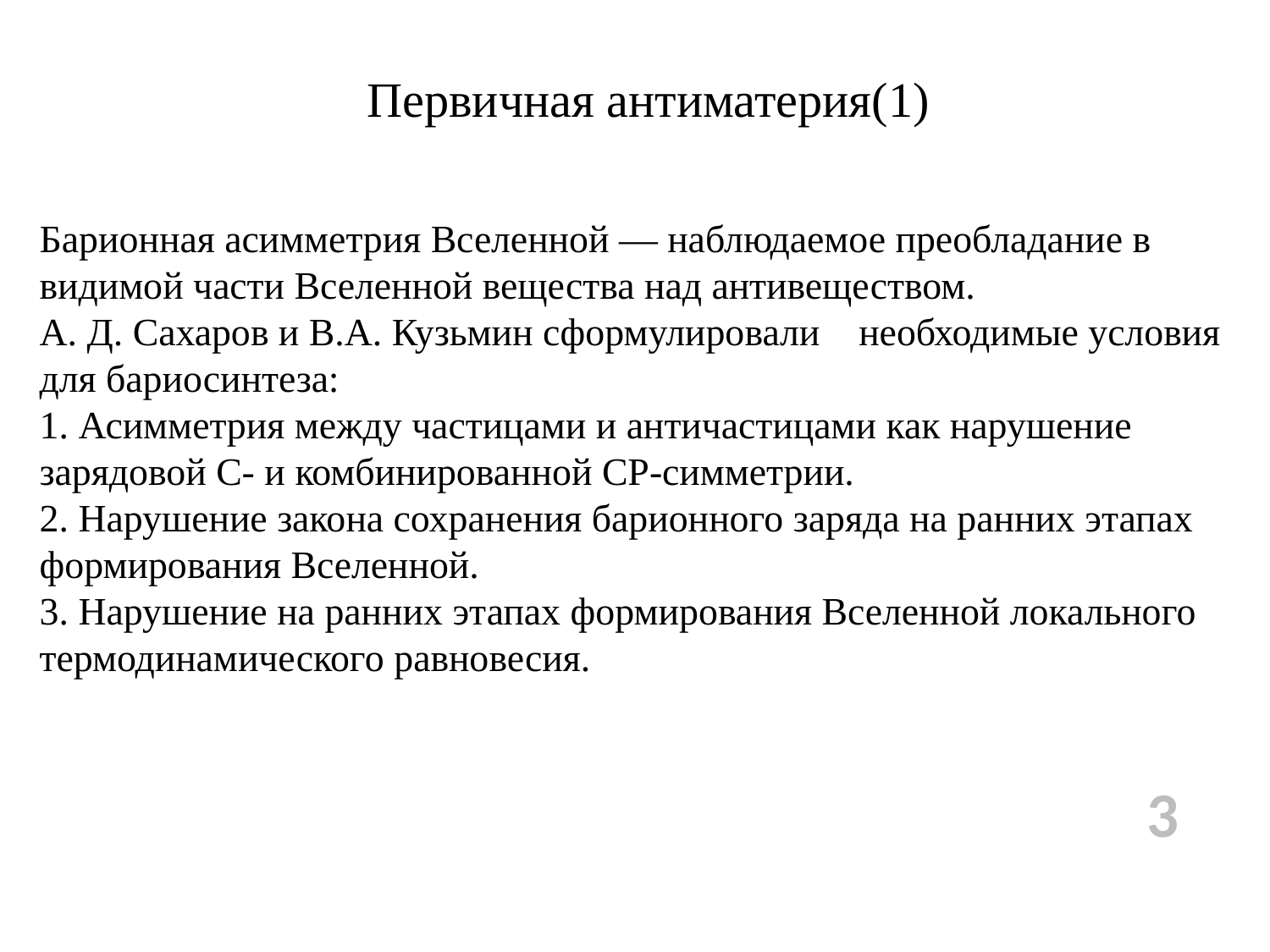

Первичная антиматерия(1)

Барионная асимметрия Вселенной — наблюдаемое преобладание в видимой части Вселенной вещества над антивеществом.
А. Д. Сахаров и В.А. Кузьмин сформулировали    необходимые условия для бариосинтеза:
1. Асимметрия между частицами и античастицами как нарушение зарядовой С- и комбинированной СР-симметрии.
2. Нарушение закона сохранения барионного заряда на ранних этапах формирования Вселенной.
3. Нарушение на ранних этапах формирования Вселенной локального термодинамического равновесия.
3